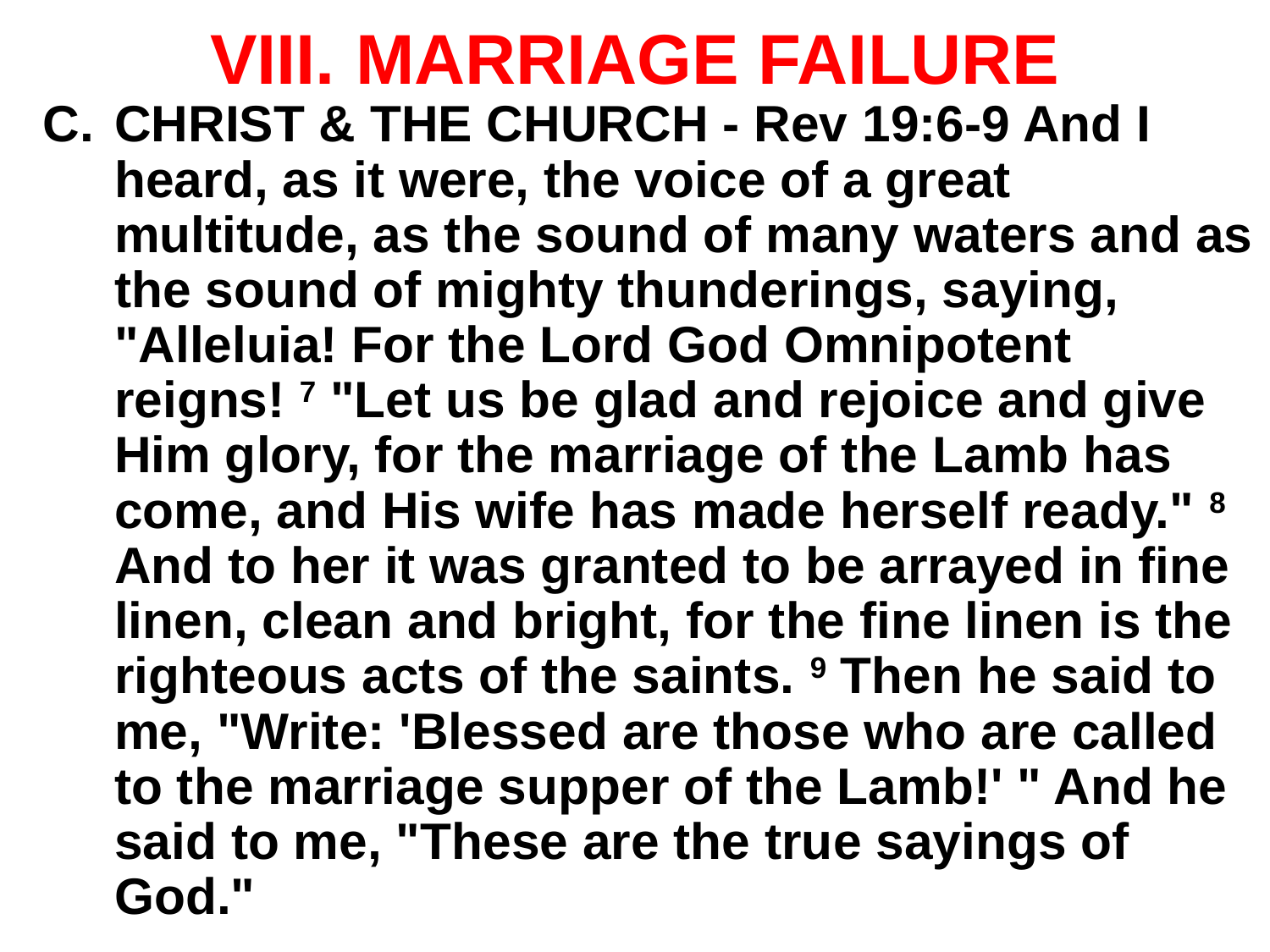

# MARRIAGE FAILURE
CHRIST & THE CHURCH - Rev 19:6-9 And I heard, as it were, the voice of a great multitude, as the sound of many waters and as the sound of mighty thunderings, saying, "Alleluia! For the Lord God Omnipotent reigns! 7 "Let us be glad and rejoice and give Him glory, for the marriage of the Lamb has come, and His wife has made herself ready." 8 And to her it was granted to be arrayed in fine linen, clean and bright, for the fine linen is the righteous acts of the saints. 9 Then he said to me, "Write: 'Blessed are those who are called to the marriage supper of the Lamb!' " And he said to me, "These are the true sayings of God."